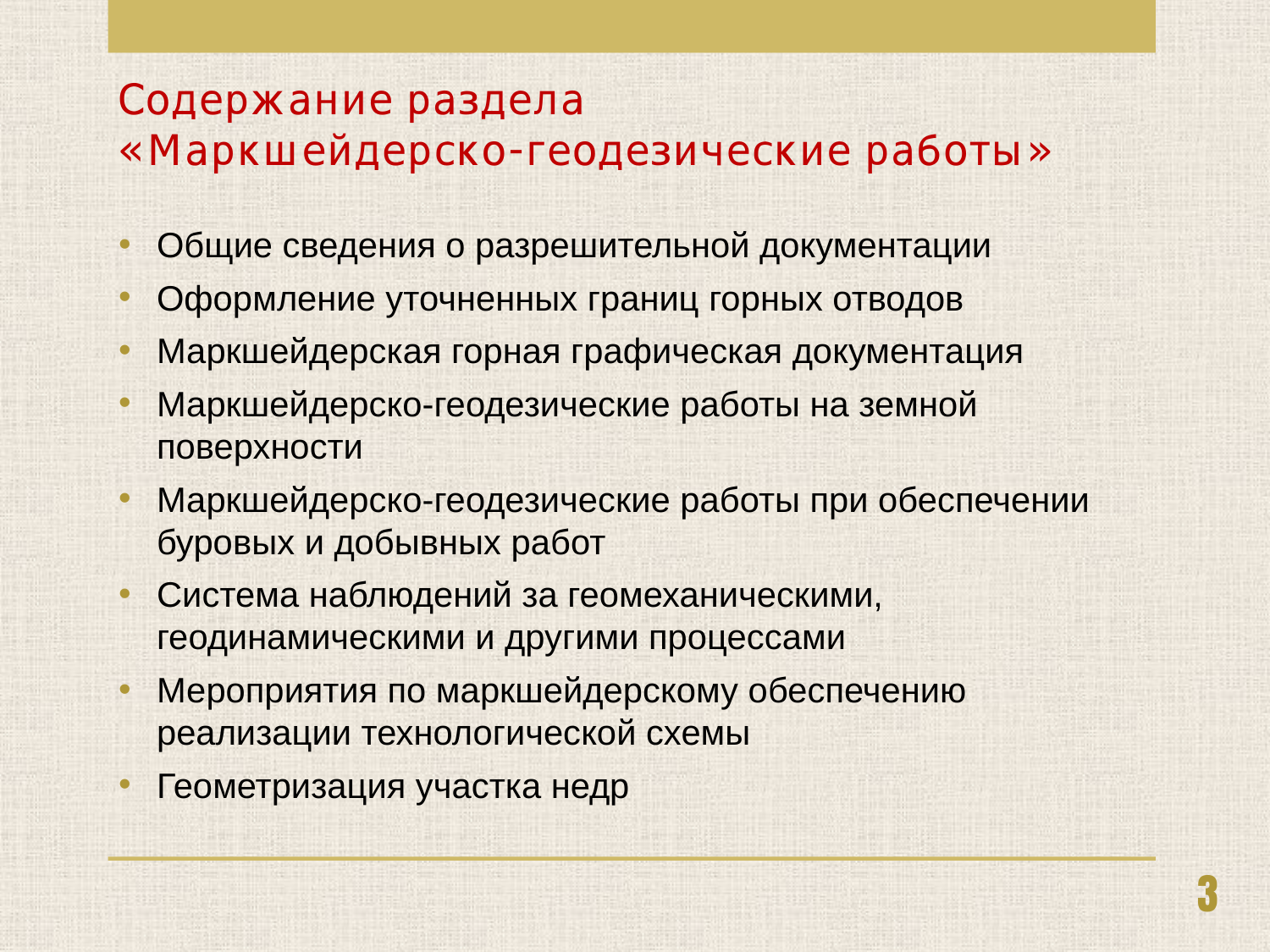

# Содержание раздела «Маркшейдерско-геодезические работы»
Общие сведения о разрешительной документации
Оформление уточненных границ горных отводов
Маркшейдерская горная графическая документация
Маркшейдерско-геодезические работы на земной поверхности
Маркшейдерско-геодезические работы при обеспечении буровых и добывных работ
Система наблюдений за геомеханическими, геодинамическими и другими процессами
Мероприятия по маркшейдерскому обеспечению реализации технологической схемы
Геометризация участка недр
3